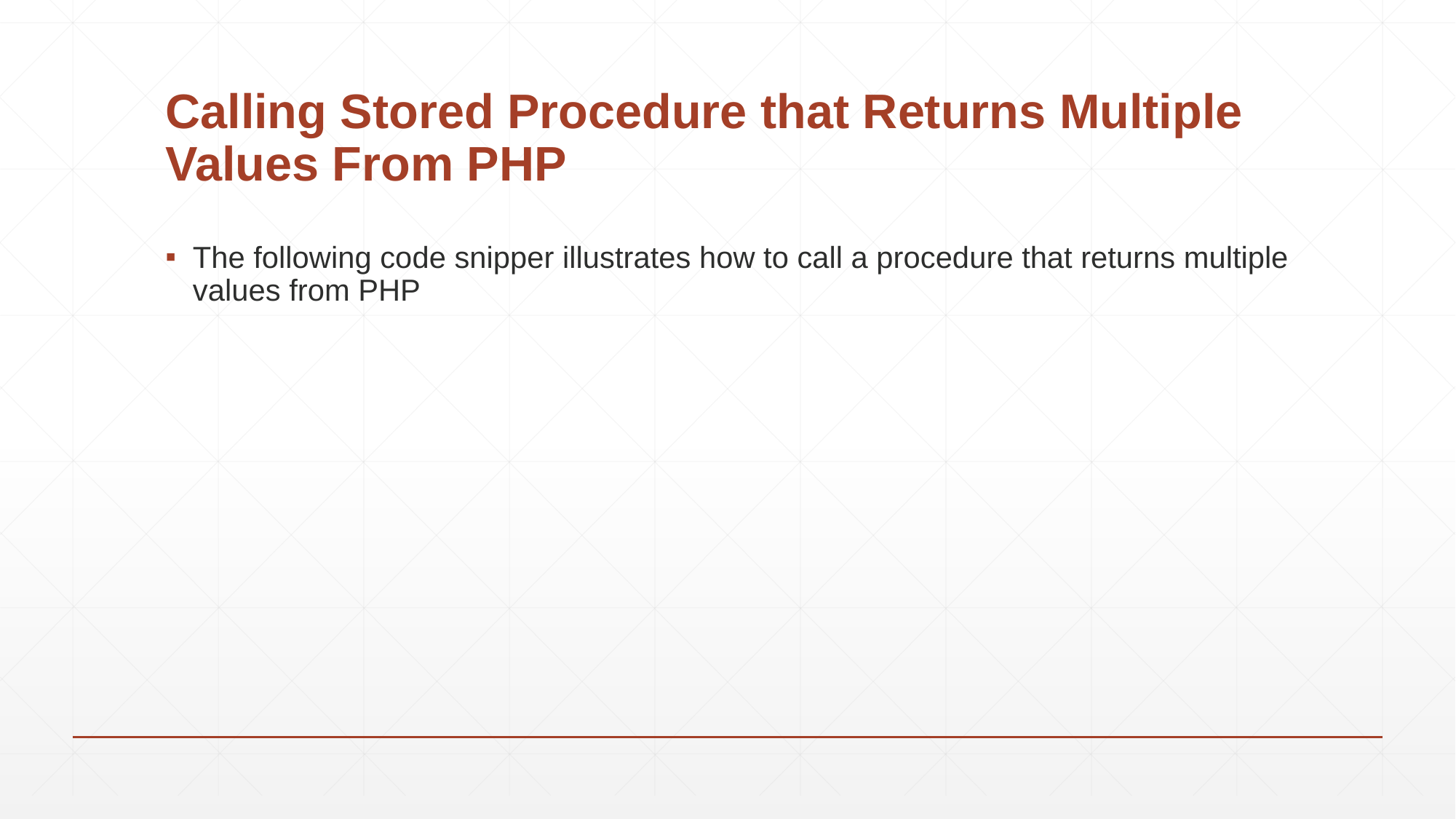

# Calling Stored Procedure that Returns Multiple Values From PHP
The following code snipper illustrates how to call a procedure that returns multiple values from PHP